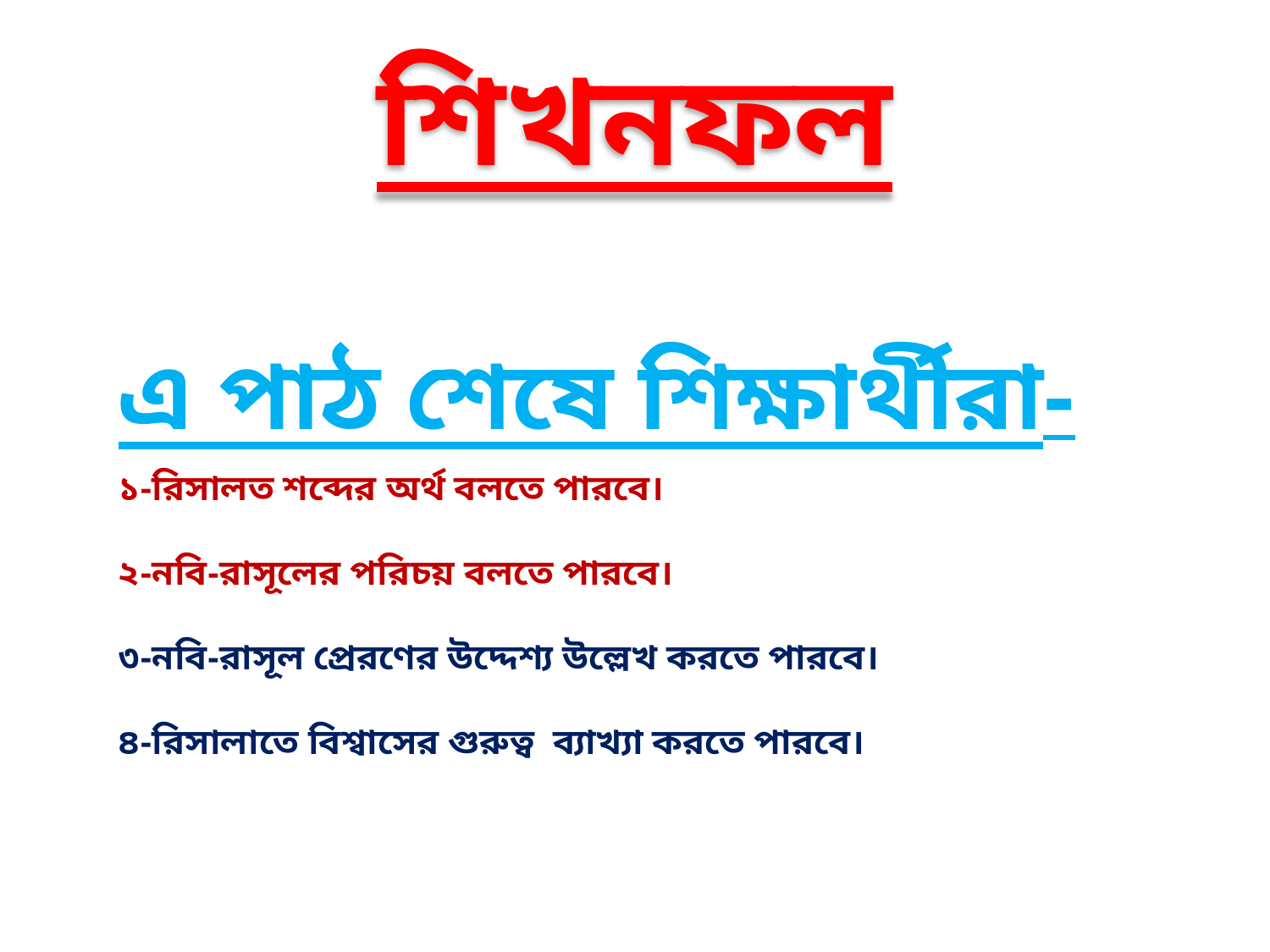

শিখনফল
এ পাঠ শেষে শিক্ষার্থীরা-

১-রিসালত শব্দের অর্থ বলতে পারবে।

২-নবি-রাসূলের পরিচয় বলতে পারবে।

৩-নবি-রাসূল প্রেরণের উদ্দেশ্য উল্লেখ করতে পারবে।

৪-রিসালাতে বিশ্বাসের গুরুত্ব  ব্যাখ্যা করতে পারবে।